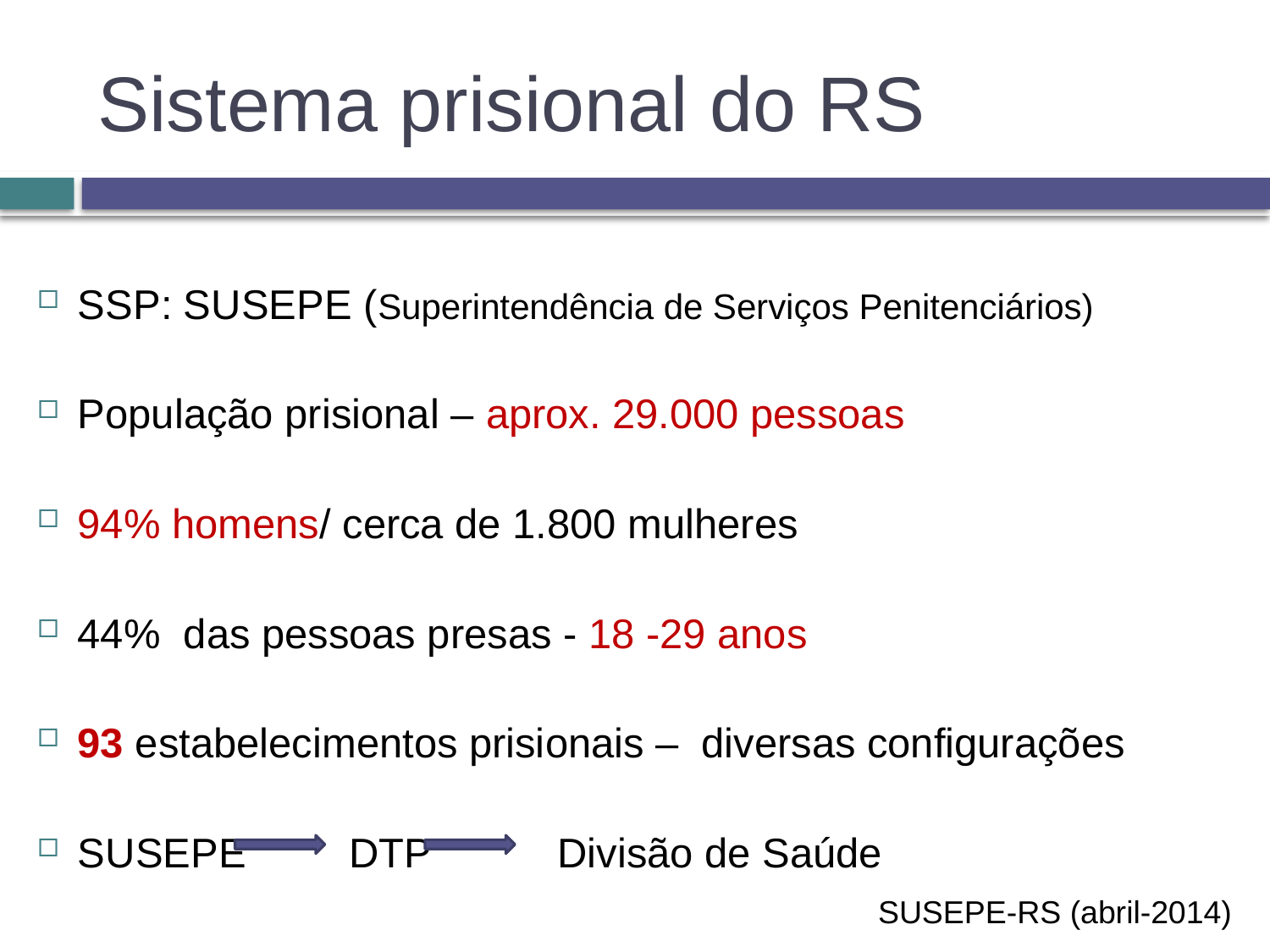

# Sistema prisional do RS
SSP: SUSEPE (Superintendência de Serviços Penitenciários)
População prisional – aprox. 29.000 pessoas
94% homens/ cerca de 1.800 mulheres
44%  das pessoas presas - 18 -29 anos
93 estabelecimentos prisionais –  diversas configurações
SUSEPE         DTP           Divisão de Saúde

                                  SUSEPE-RS (abril-2014)